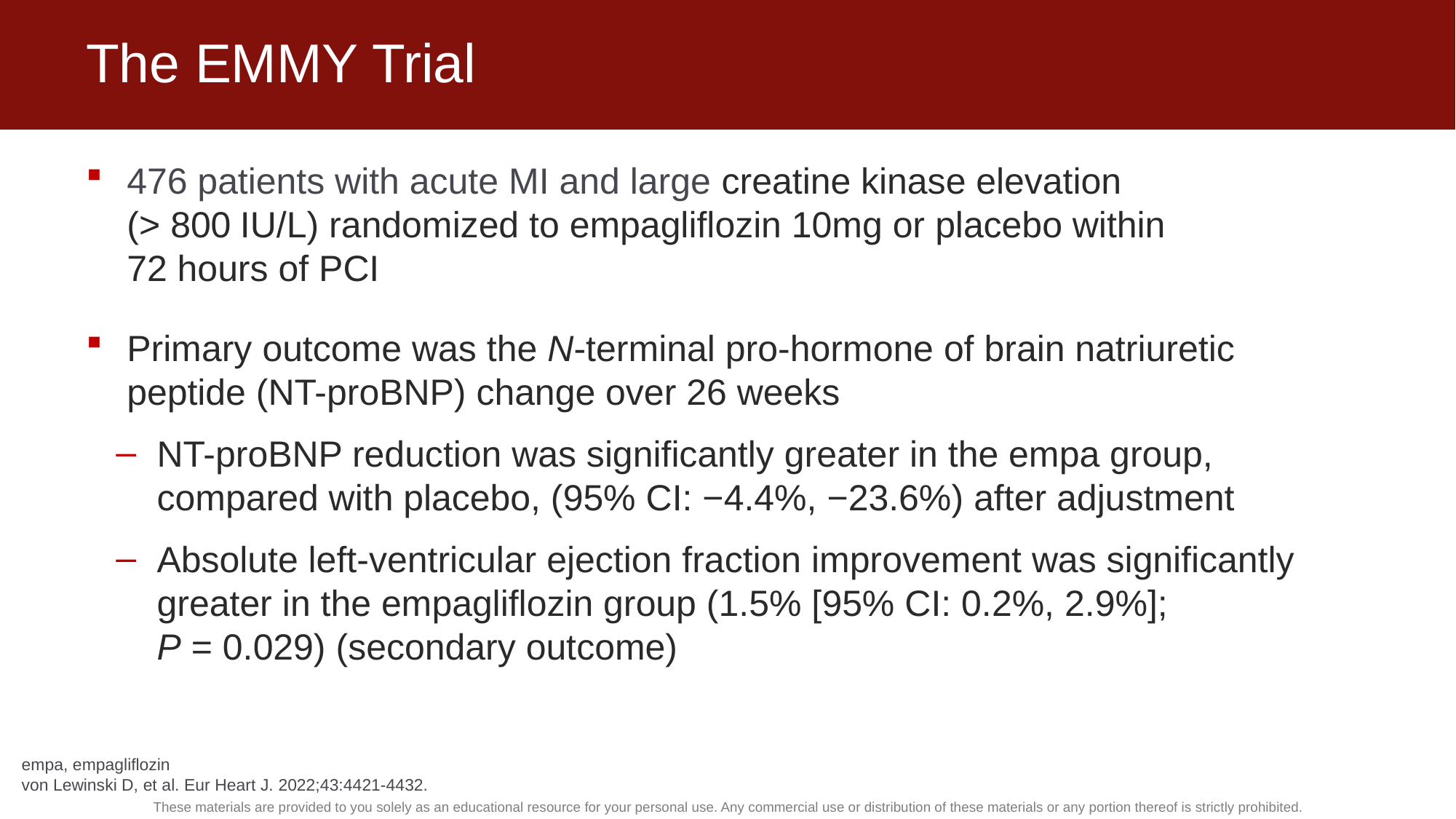

# The EMMY Trial
476 patients with acute MI and large creatine kinase elevation
(> 800 IU/L) randomized to empagliflozin 10mg or placebo within
72 hours of PCI
Primary outcome was the N-terminal pro-hormone of brain natriuretic
peptide (NT-proBNP) change over 26 weeks
NT-proBNP reduction was significantly greater in the empa group, compared with placebo, (95% CI: −4.4%, −23.6%) after adjustment
Absolute left-ventricular ejection fraction improvement was significantly greater in the empagliflozin group (1.5% [95% CI: 0.2%, 2.9%]; 
P = 0.029) (secondary outcome)
empa, empagliflozin
von Lewinski D, et al. Eur Heart J. 2022;43:4421-4432.